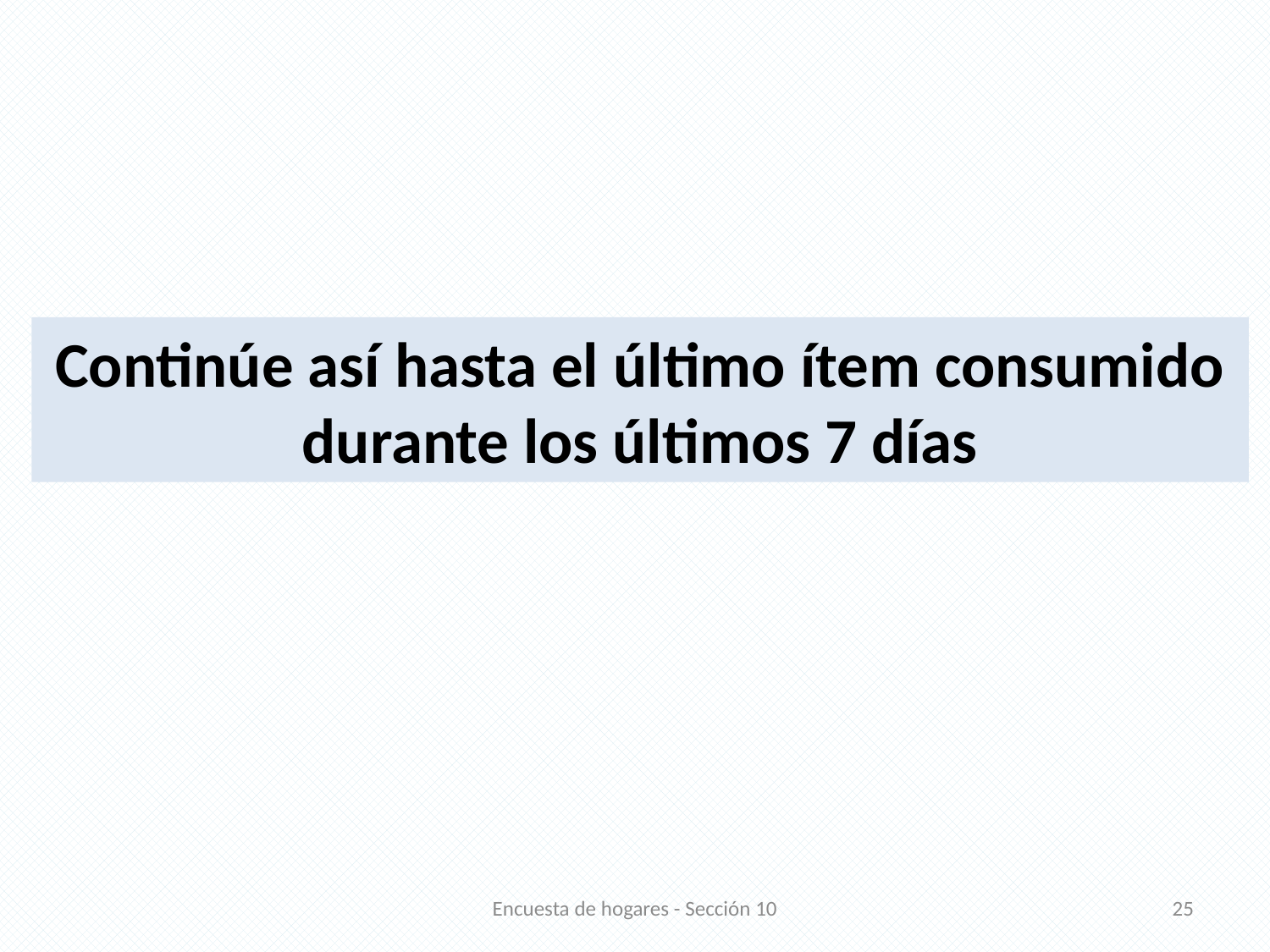

Continúe así hasta el último ítem consumido durante los últimos 7 días
Encuesta de hogares - Sección 10
25